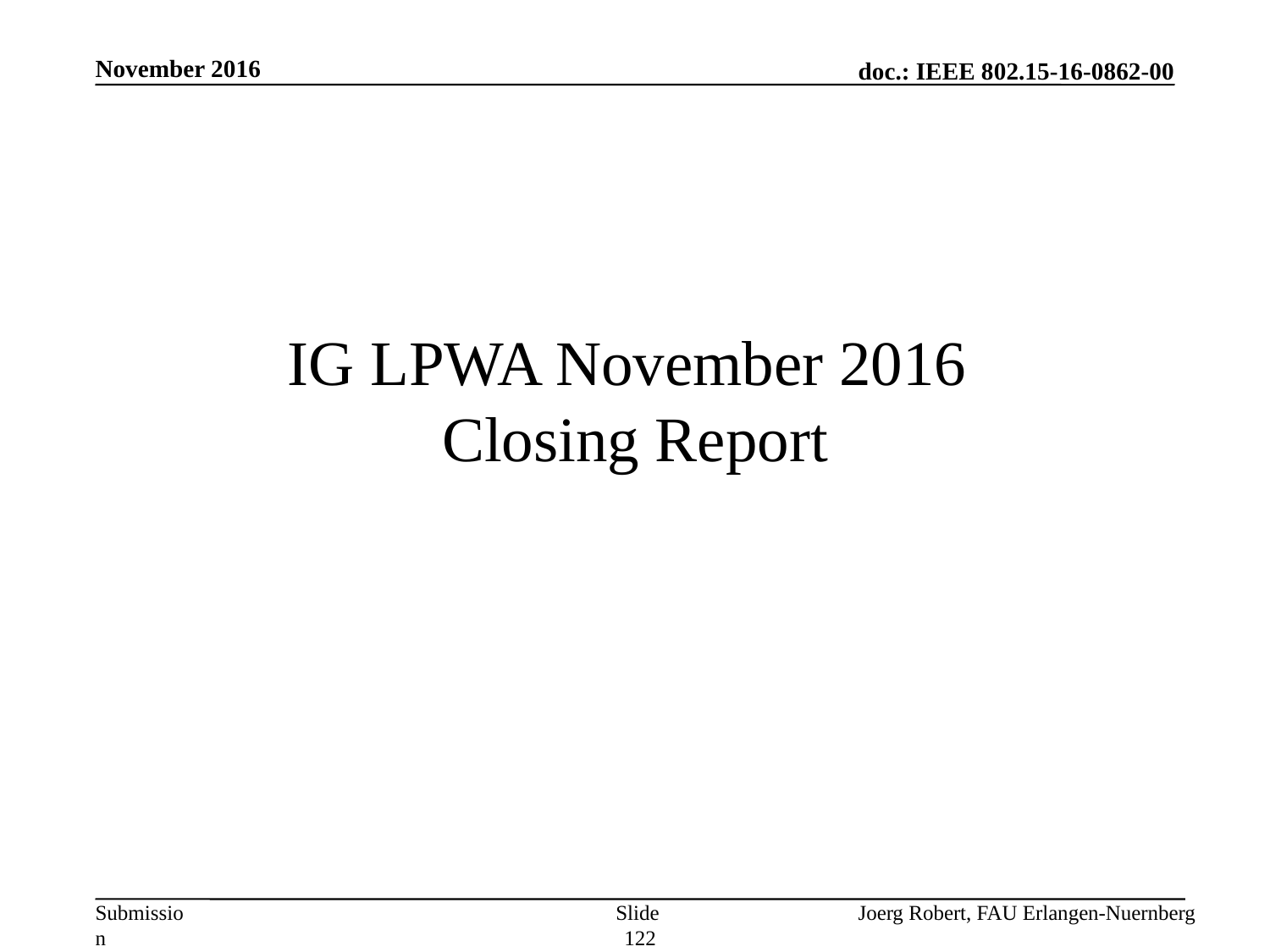

November 2016
# IG LPWA November 2016 Closing Report
Slide 122
Joerg Robert, FAU Erlangen-Nuernberg